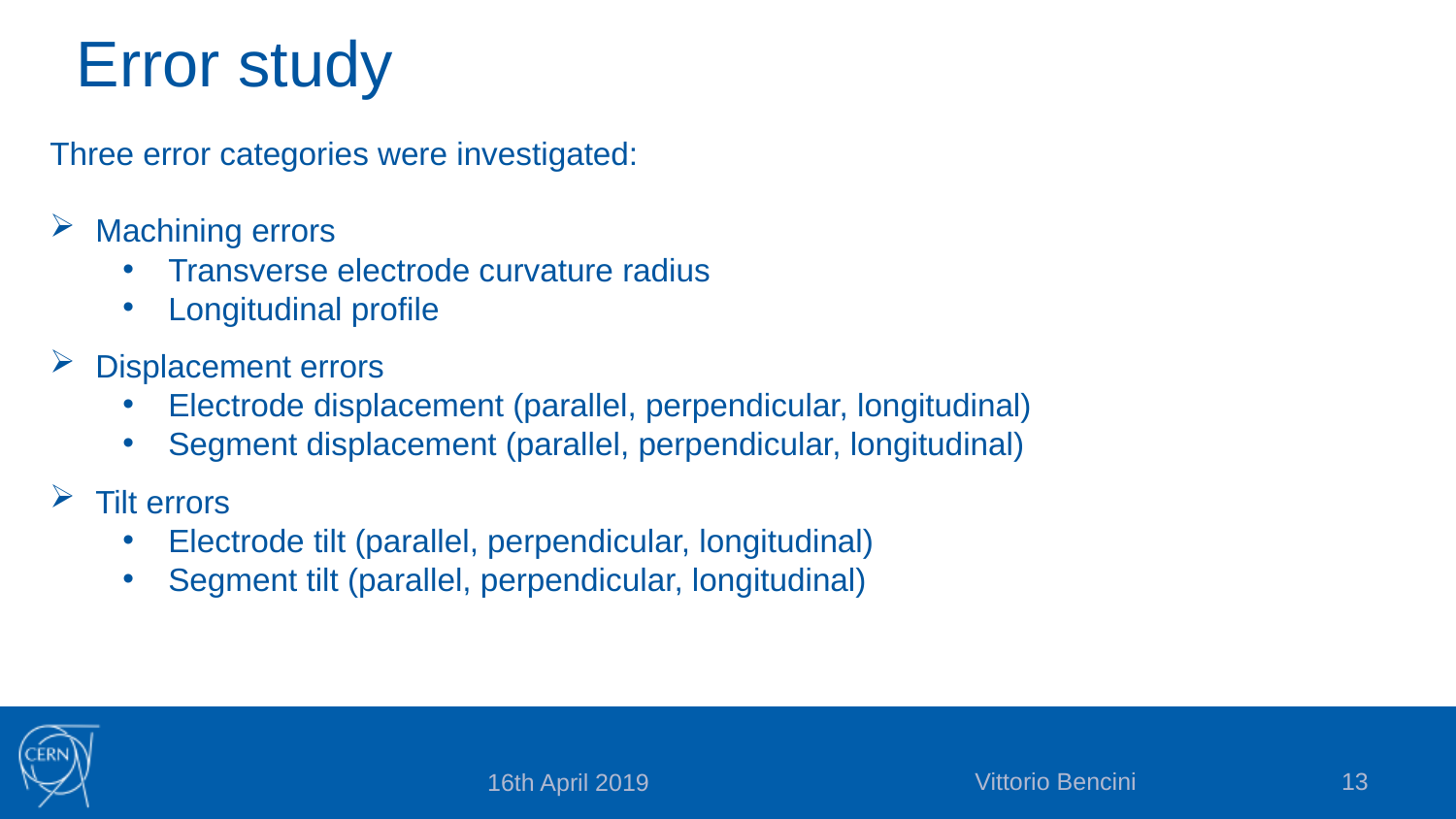

Error study
Three error categories were investigated:

Machining errors
Transverse electrode curvature radius
Longitudinal profile

Displacement errors
Electrode displacement (parallel, perpendicular, longitudinal)
Segment displacement (parallel, perpendicular, longitudinal)

Tilt errors
Electrode tilt (parallel, perpendicular, longitudinal)
Segment tilt (parallel, perpendicular, longitudinal)
Vittorio Bencini
13
16th April 2019